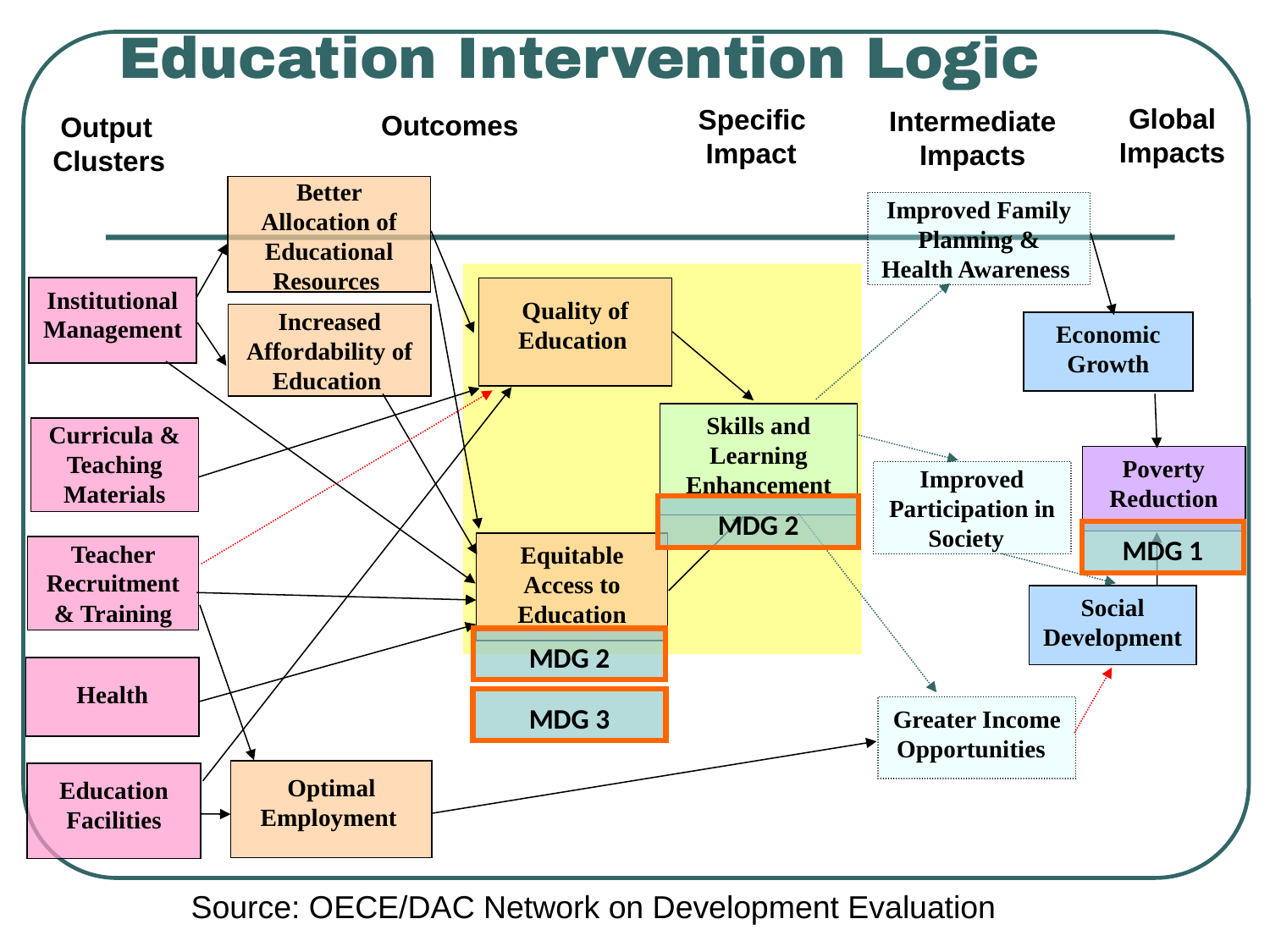

# Education Intervention Logic
Global
Impacts
Specific
 Impact
Intermediate
Impacts
 Outcomes
 Output
Clusters
Better Allocation of Educational Resources
Improved Family Planning & Health Awareness

Institutional Management
Quality of Education

Increased Affordability of Education
Economic Growth

Skills and Learning Enhancement
Curricula & Teaching Materials

Poverty Reduction
Improved Participation in Society
MDG 2

MDG 1

Equitable Access to Education
Teacher Recruitment & Training

Social Development

MDG 2
Health

MDG 3
Greater Income Opportunities

Optimal Employment
Education Facilities

Source: OECE/DAC Network on Development Evaluation